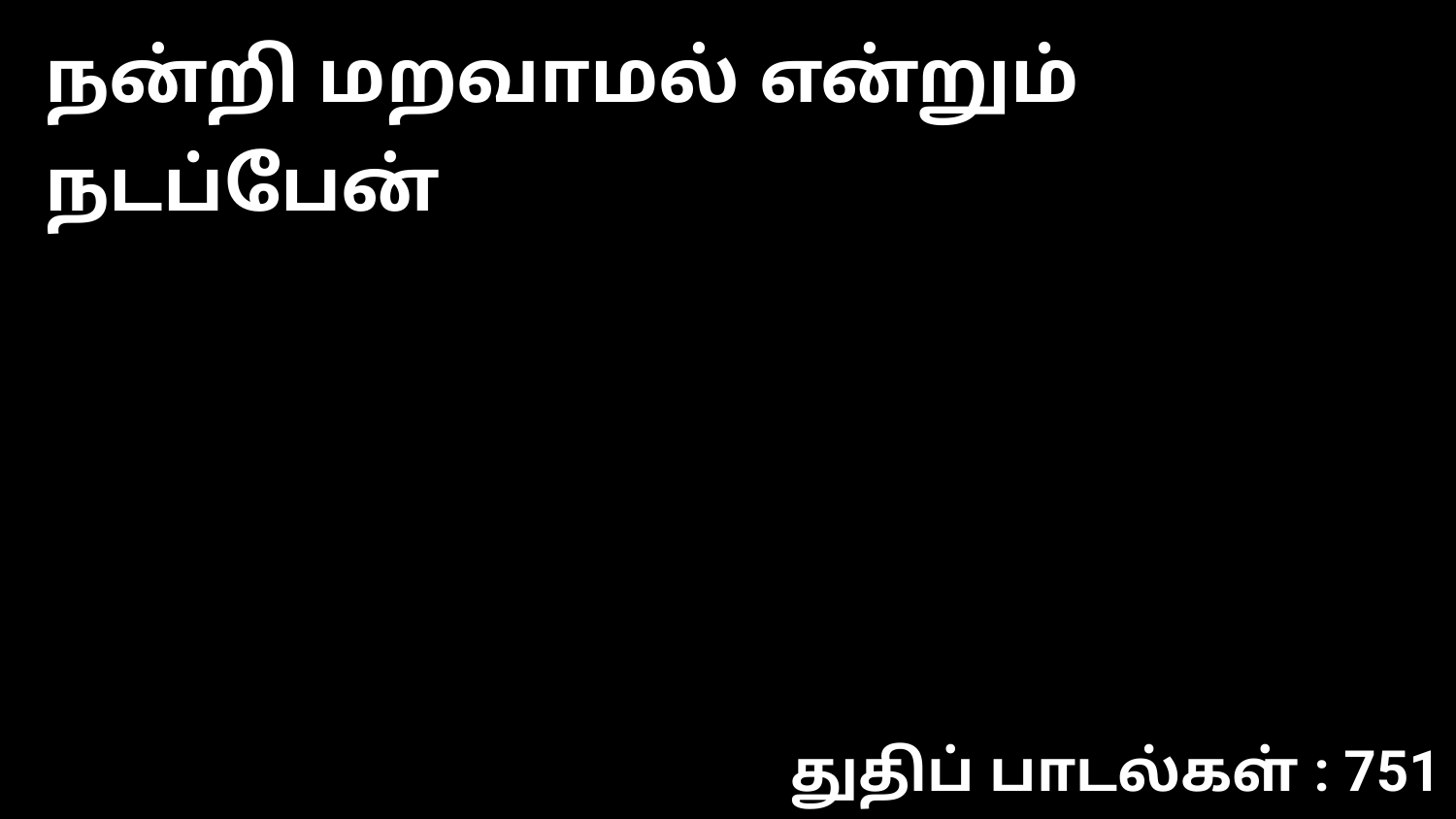

நன்றி மறவாமல் என்றும் நடப்பேன்
துதிப் பாடல்கள் : 751